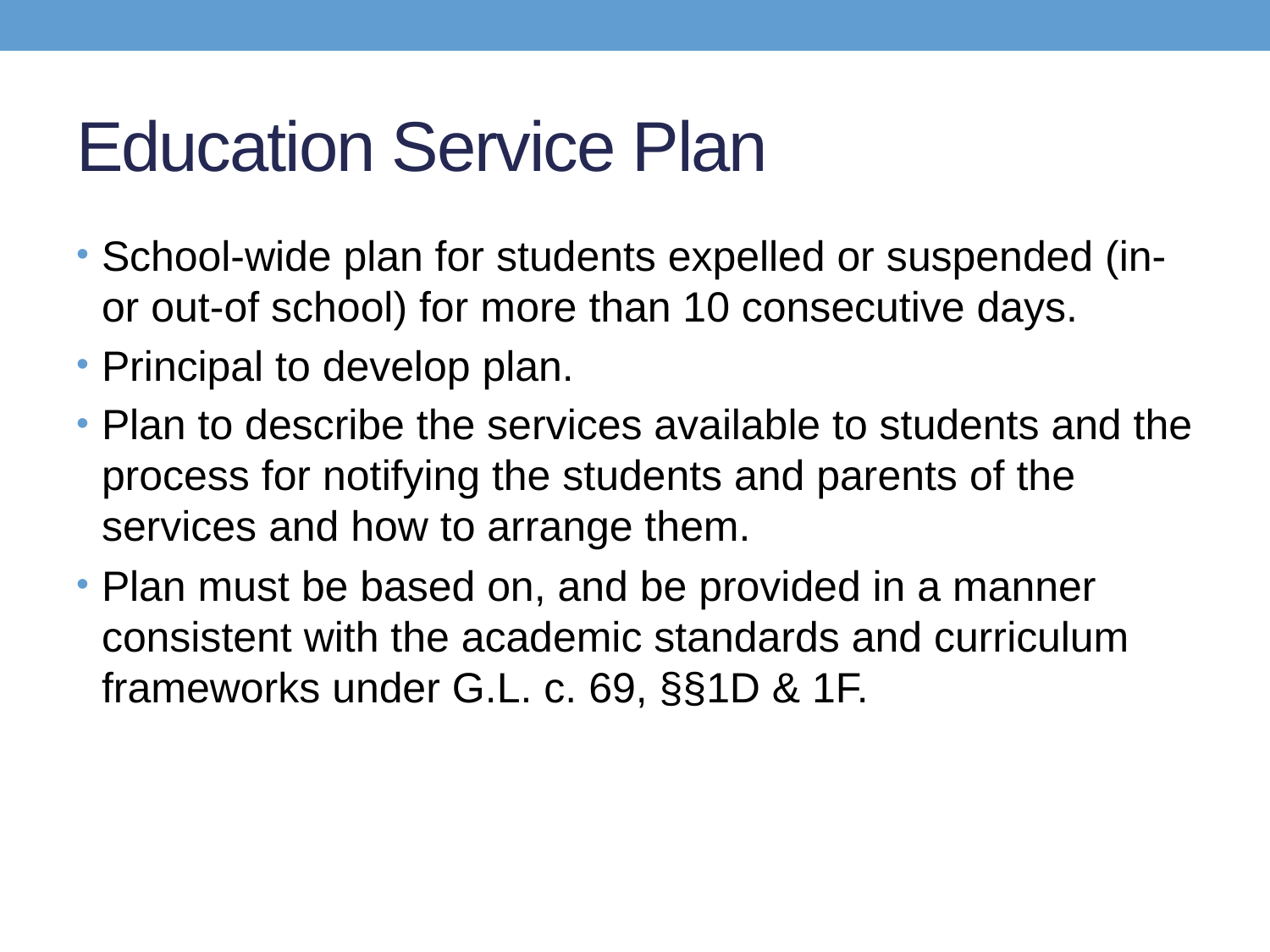

# Education Service Plan
School-wide plan for students expelled or suspended (in- or out-of school) for more than 10 consecutive days.
Principal to develop plan.
Plan to describe the services available to students and the process for notifying the students and parents of the services and how to arrange them.
Plan must be based on, and be provided in a manner consistent with the academic standards and curriculum frameworks under G.L. c. 69, §§1D & 1F.